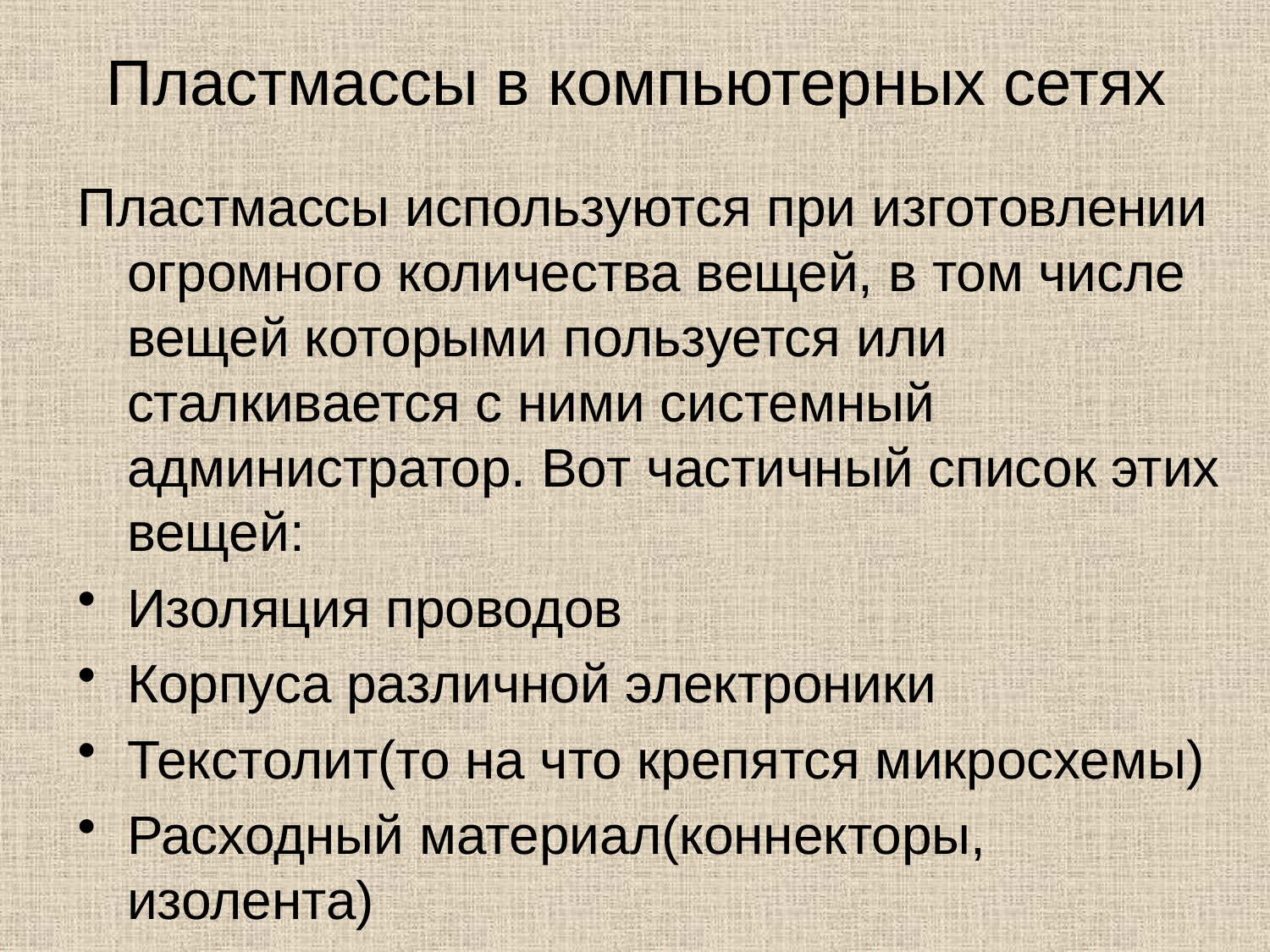

# Пластмассы в компьютерных сетях
Пластмассы используются при изготовлении огромного количества вещей, в том числе вещей которыми пользуется или сталкивается с ними системный администратор. Вот частичный список этих вещей:
Изоляция проводов
Корпуса различной электроники
Текстолит(то на что крепятся микросхемы)
Расходный материал(коннекторы, изолента)